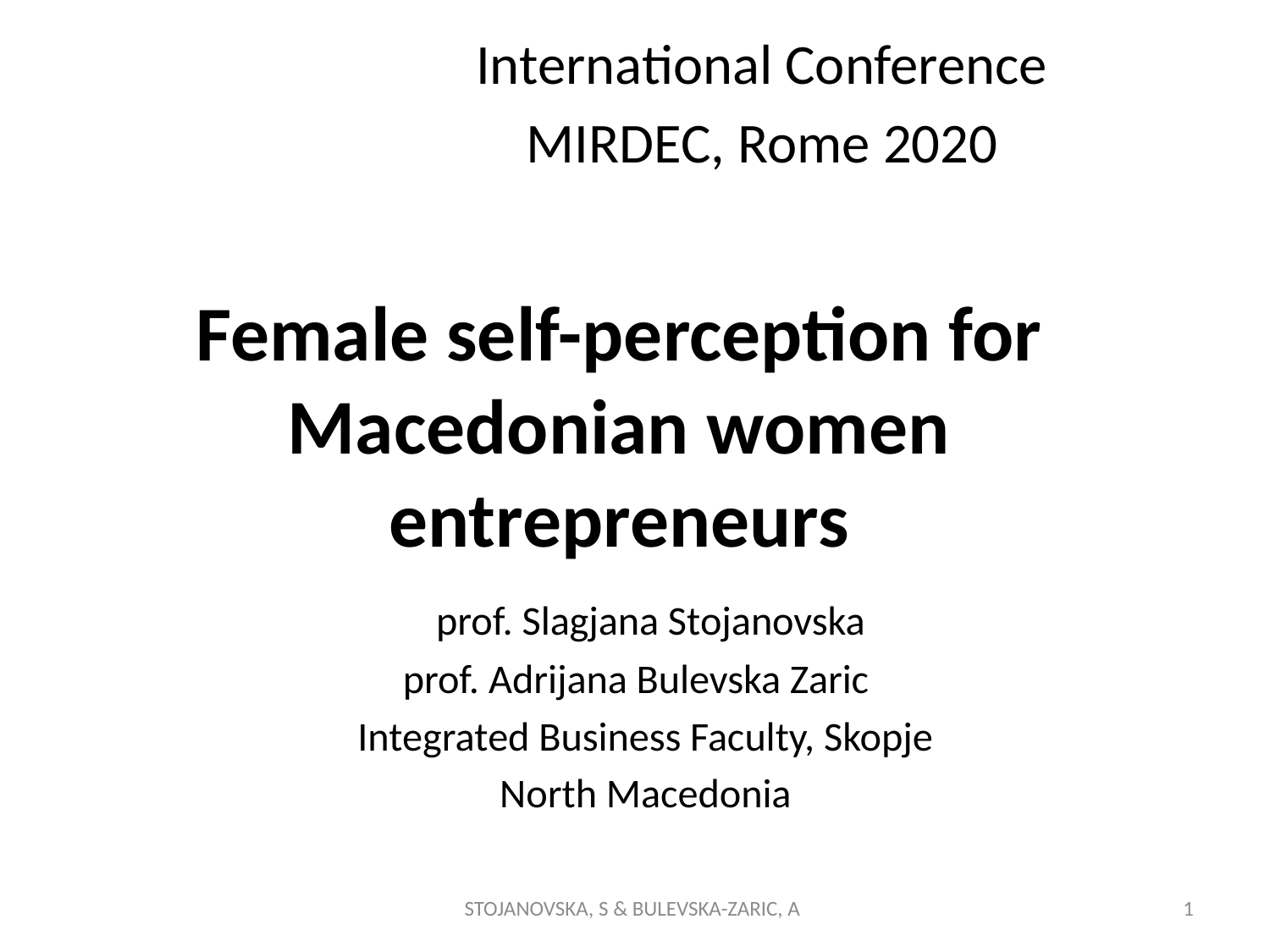

International Conference
MIRDEC, Rome 2020
# Female self-perception for Macedonian women entrepreneurs
 prof. Slagjana Stojanovska
prof. Adrijana Bulevska Zaric
Integrated Business Faculty, Skopje
North Macedonia

STOJANOVSKA, S & BULEVSKA-ZARIC, A
1